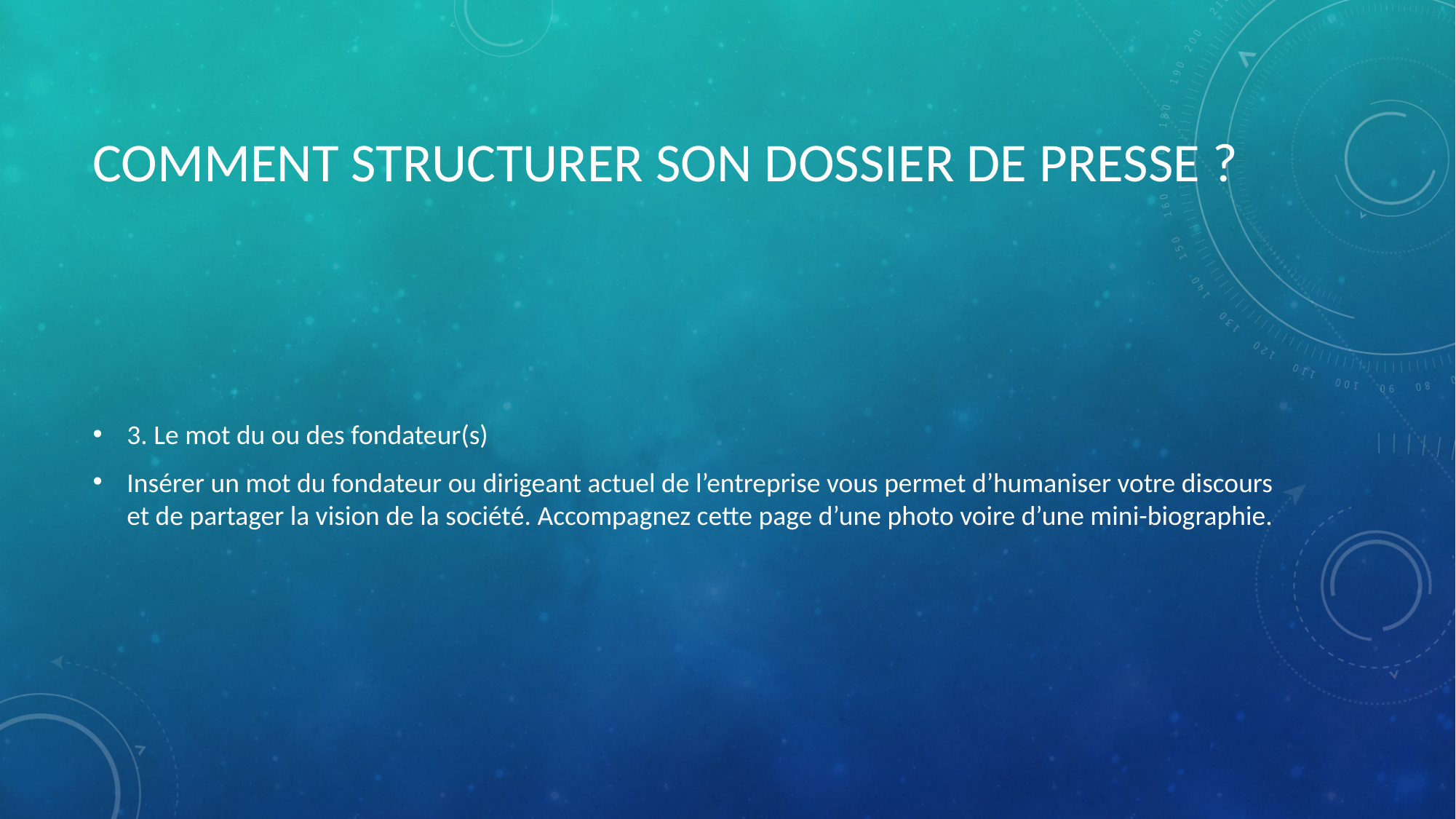

# Comment structurer son dossier de presse ?
3. Le mot du ou des fondateur(s)
Insérer un mot du fondateur ou dirigeant actuel de l’entreprise vous permet d’humaniser votre discours et de partager la vision de la société. Accompagnez cette page d’une photo voire d’une mini-biographie.